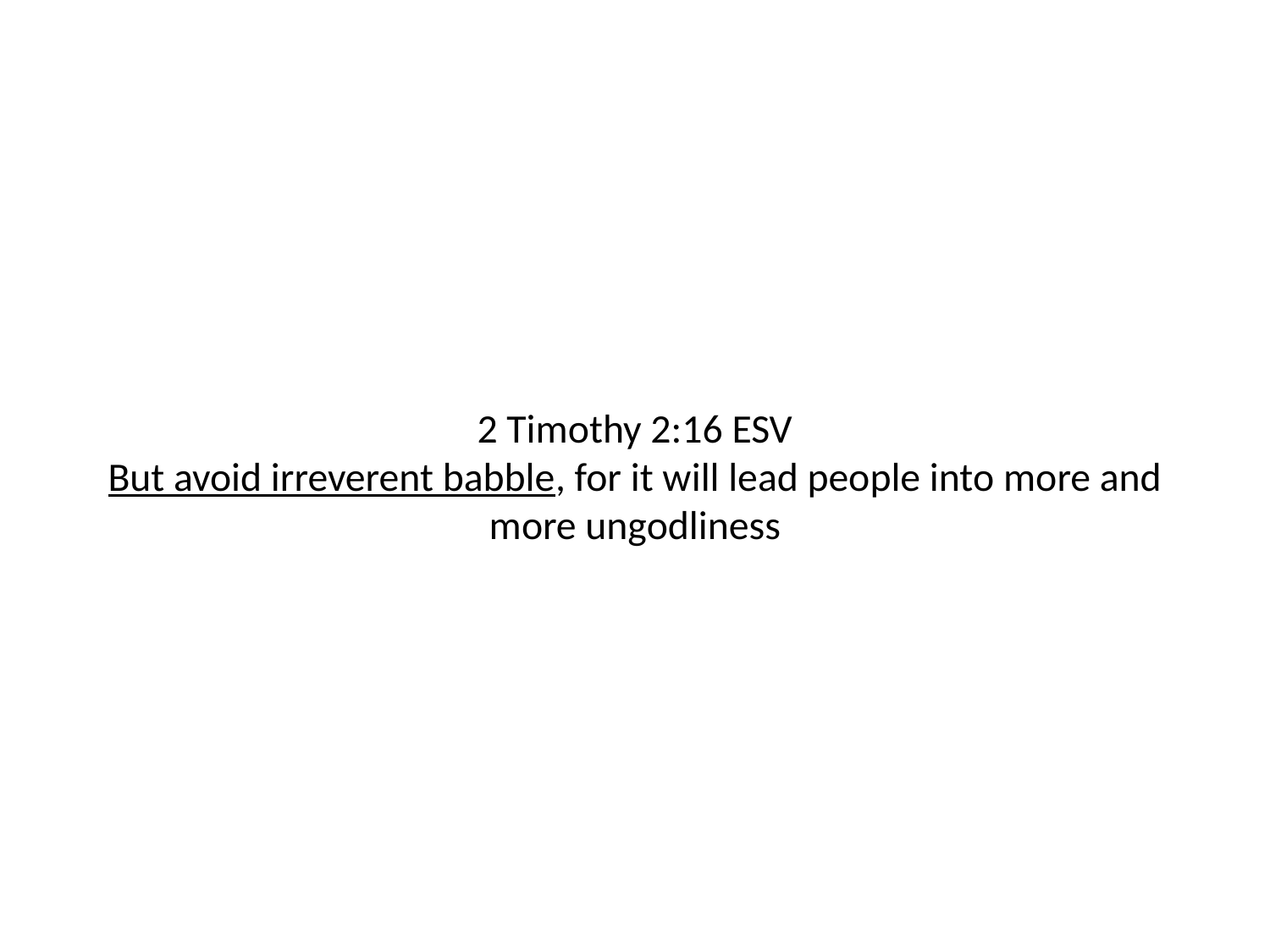

# 2 Timothy 2:16 ESV
But avoid irreverent babble, for it will lead people into more and more ungodliness